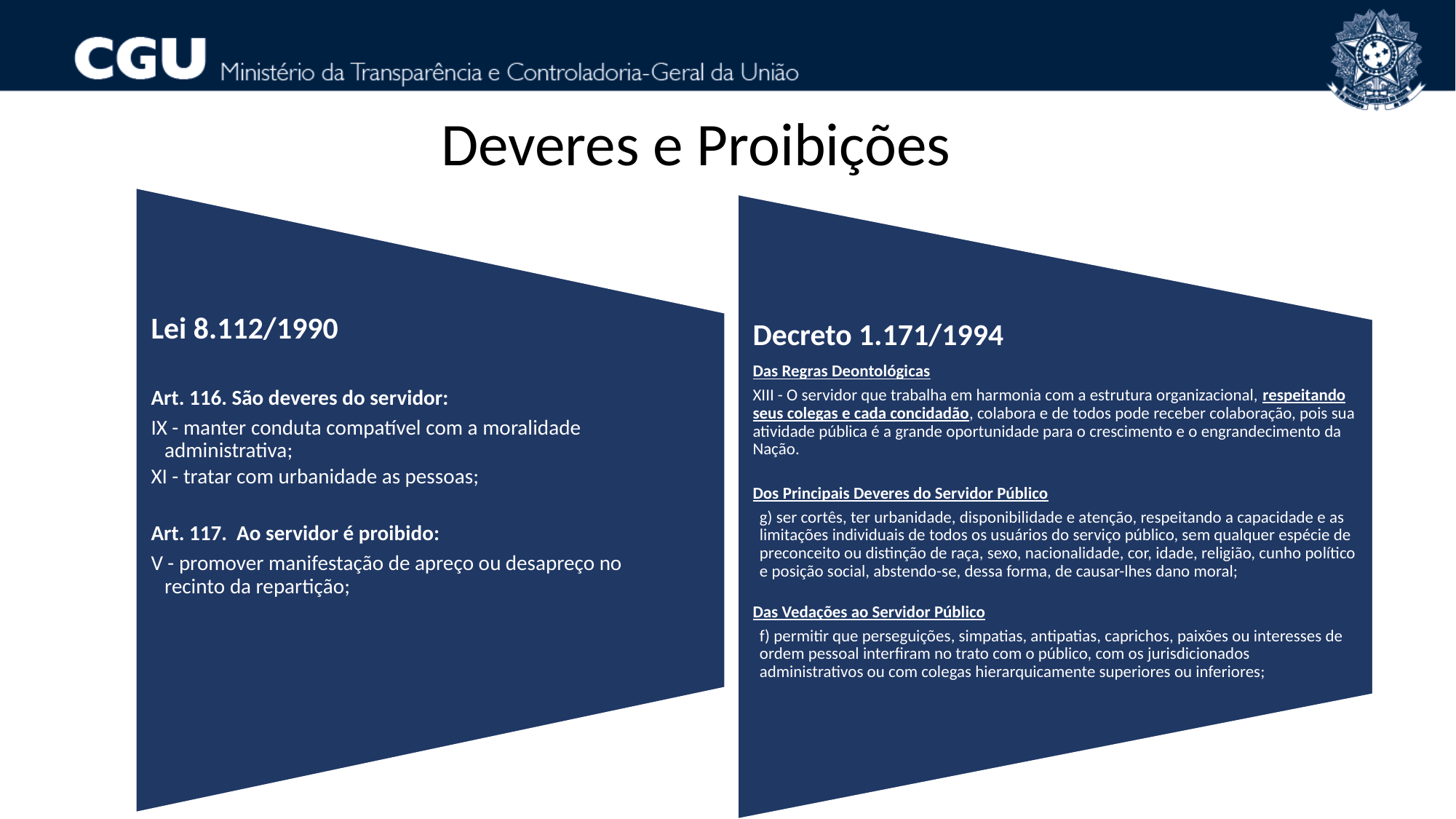

Deveres e Proibições

Lei 8.112/1990

Art. 116. São deveres do servidor:
IX - manter conduta compatível com a moralidade administrativa;
XI - tratar com urbanidade as pessoas;

Art. 117.  Ao servidor é proibido:
V - promover manifestação de apreço ou desapreço no recinto da repartição;

Decreto 1.171/1994
Das Regras Deontológicas
XIII - O servidor que trabalha em harmonia com a estrutura organizacional, respeitando seus colegas e cada concidadão, colabora e de todos pode receber colaboração, pois sua atividade pública é a grande oportunidade para o crescimento e o engrandecimento da Nação.

Dos Principais Deveres do Servidor Público
g) ser cortês, ter urbanidade, disponibilidade e atenção, respeitando a capacidade e as limitações individuais de todos os usuários do serviço público, sem qualquer espécie de preconceito ou distinção de raça, sexo, nacionalidade, cor, idade, religião, cunho político e posição social, abstendo-se, dessa forma, de causar-lhes dano moral;

Das Vedações ao Servidor Público
f) permitir que perseguições, simpatias, antipatias, caprichos, paixões ou interesses de ordem pessoal interfiram no trato com o público, com os jurisdicionados administrativos ou com colegas hierarquicamente superiores ou inferiores;